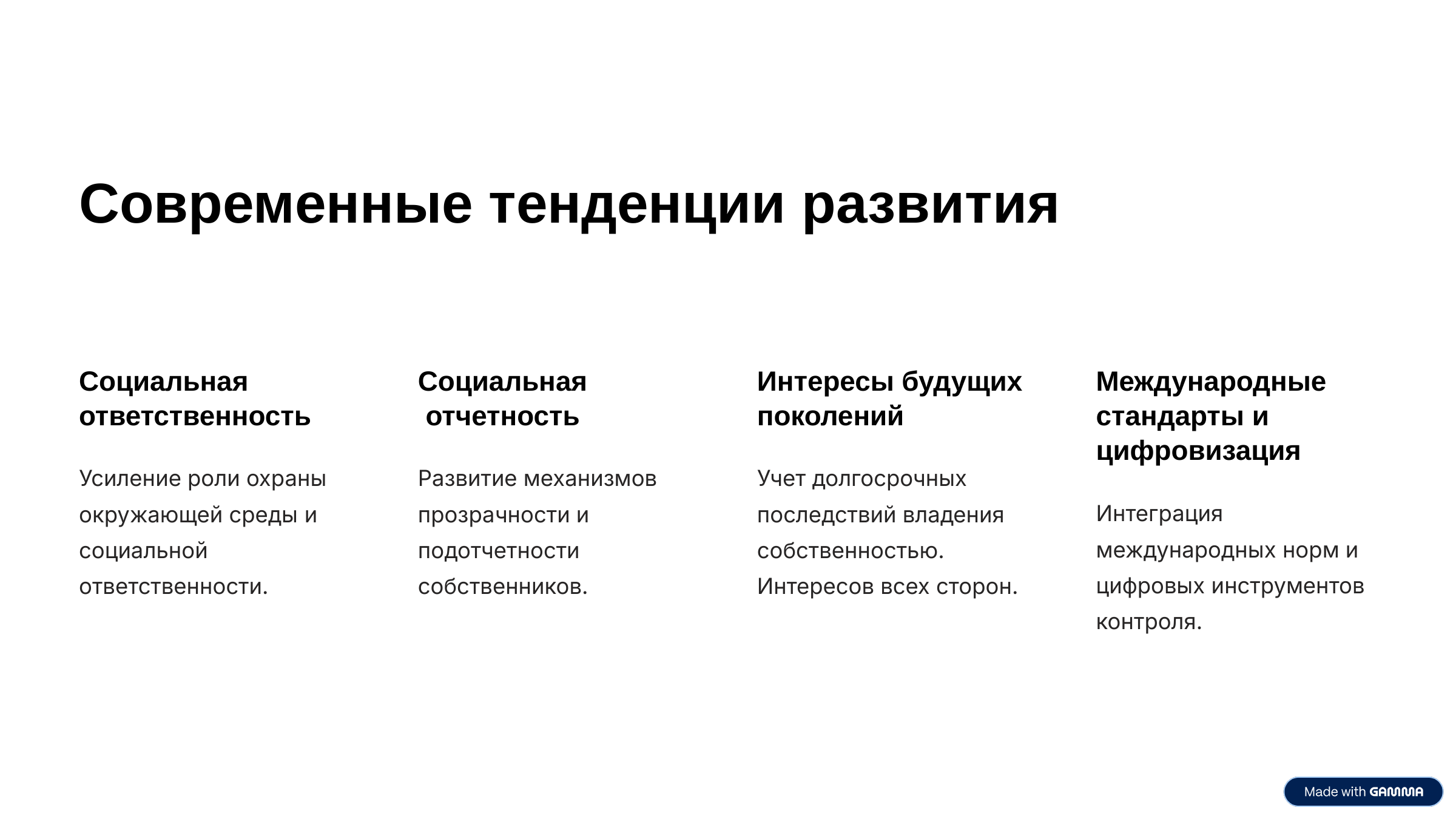

Современные тенденции развития
Социальная ответственность
Социальная
 отчетность
Интересы будущих поколений
Международные стандарты и цифровизация
Усиление роли охраны окружающей среды и социальной ответственности.
Развитие механизмов прозрачности и подотчетности собственников.
Учет долгосрочных последствий владения собственностью. Интересов всех сторон.
Интеграция международных норм и цифровых инструментов контроля.